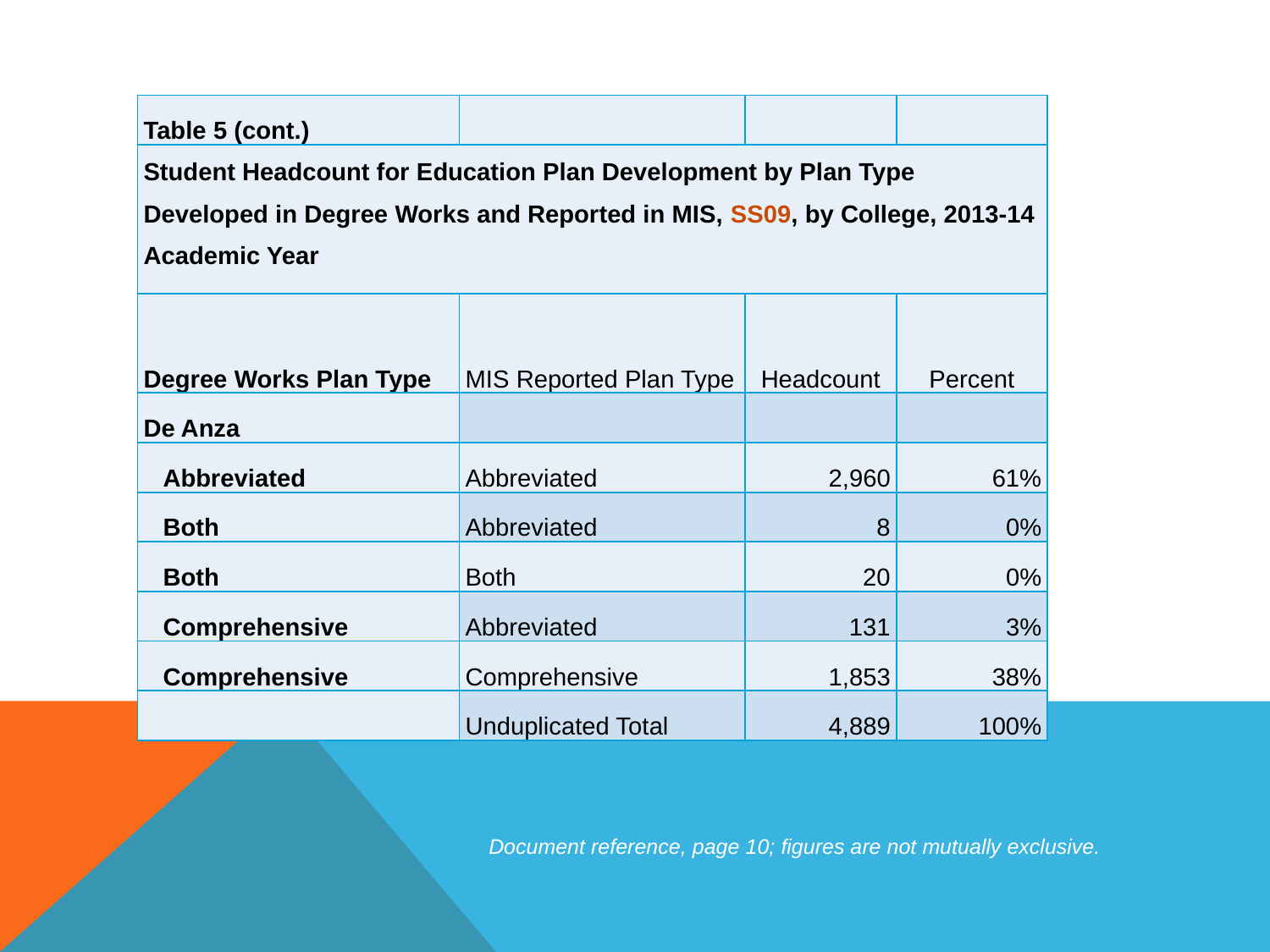

| Table 5 (cont.) |  |  |  |
| --- | --- | --- | --- |
| Student Headcount for Education Plan Development by Plan Type Developed in Degree Works and Reported in MIS, SS09, by College, 2013-14 Academic Year |  |  |  |
| Degree Works Plan Type | MIS Reported Plan Type | Headcount | Percent |
| De Anza |  |  |  |
| Abbreviated | Abbreviated | 2,960 | 61% |
| Both | Abbreviated | 8 | 0% |
| Both | Both | 20 | 0% |
| Comprehensive | Abbreviated | 131 | 3% |
| Comprehensive | Comprehensive | 1,853 | 38% |
|  | Unduplicated Total | 4,889 | 100% |
Document reference, page 10; figures are not mutually exclusive.